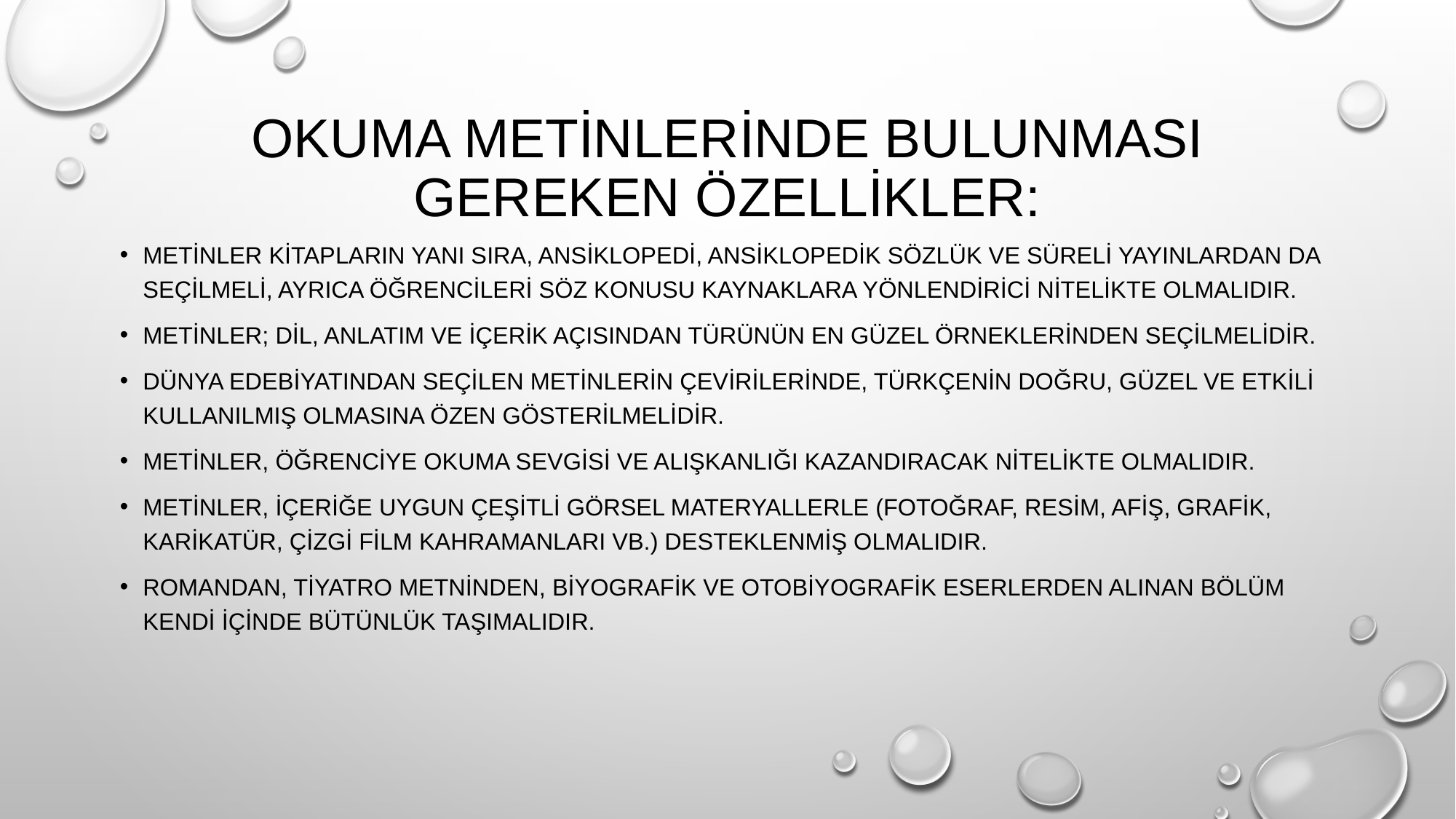

# Okuma Metinlerinde Bulunması Gereken Özellikler:
Metinler kitapların yanı sıra, ansiklopedi, ansiklopedik sözlük ve süreli yayınlardan da seçilmeli, ayrıca öğrencileri söz konusu kaynaklara yönlendirici nitelikte olmalıdır.
metinler; dil, anlatım ve içerik açısından türünün en güzel örneklerinden seçilmelidir.
dünya edebiyatından seçilen metinlerin çevirilerinde, Türkçenin doğru, güzel ve etkili kullanılmış olmasına özen gösterilmelidir.
metinler, öğrenciye okuma sevgisi ve alışkanlığı kazandıracak nitelikte olmalıdır.
metinler, içeriğe uygun çeşitli görsel materyallerle (fotoğraf, resim, afiş, grafik, karikatür, çizgi film kahramanları vb.) desteklenmiş olmalıdır.
Romandan, tiyatro metninden, biyografik ve otobiyografik eserlerden alınan bölüm kendi içinde bütünlük taşımalıdır.